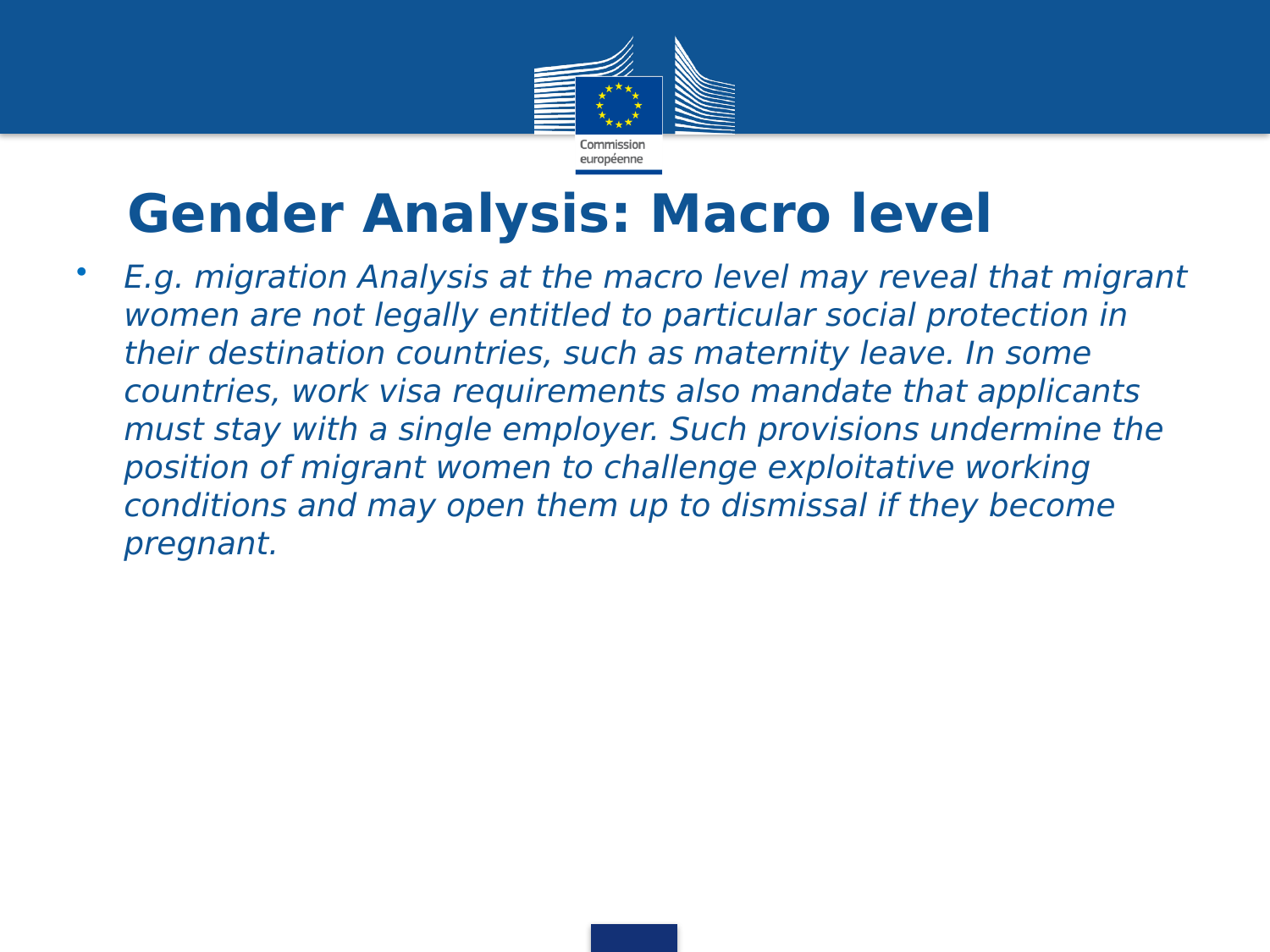

# Gender Analysis: Macro level
E.g. migration Analysis at the macro level may reveal that migrant women are not legally entitled to particular social protection in their destination countries, such as maternity leave. In some countries, work visa requirements also mandate that applicants must stay with a single employer. Such provisions undermine the position of migrant women to challenge exploitative working conditions and may open them up to dismissal if they become pregnant.